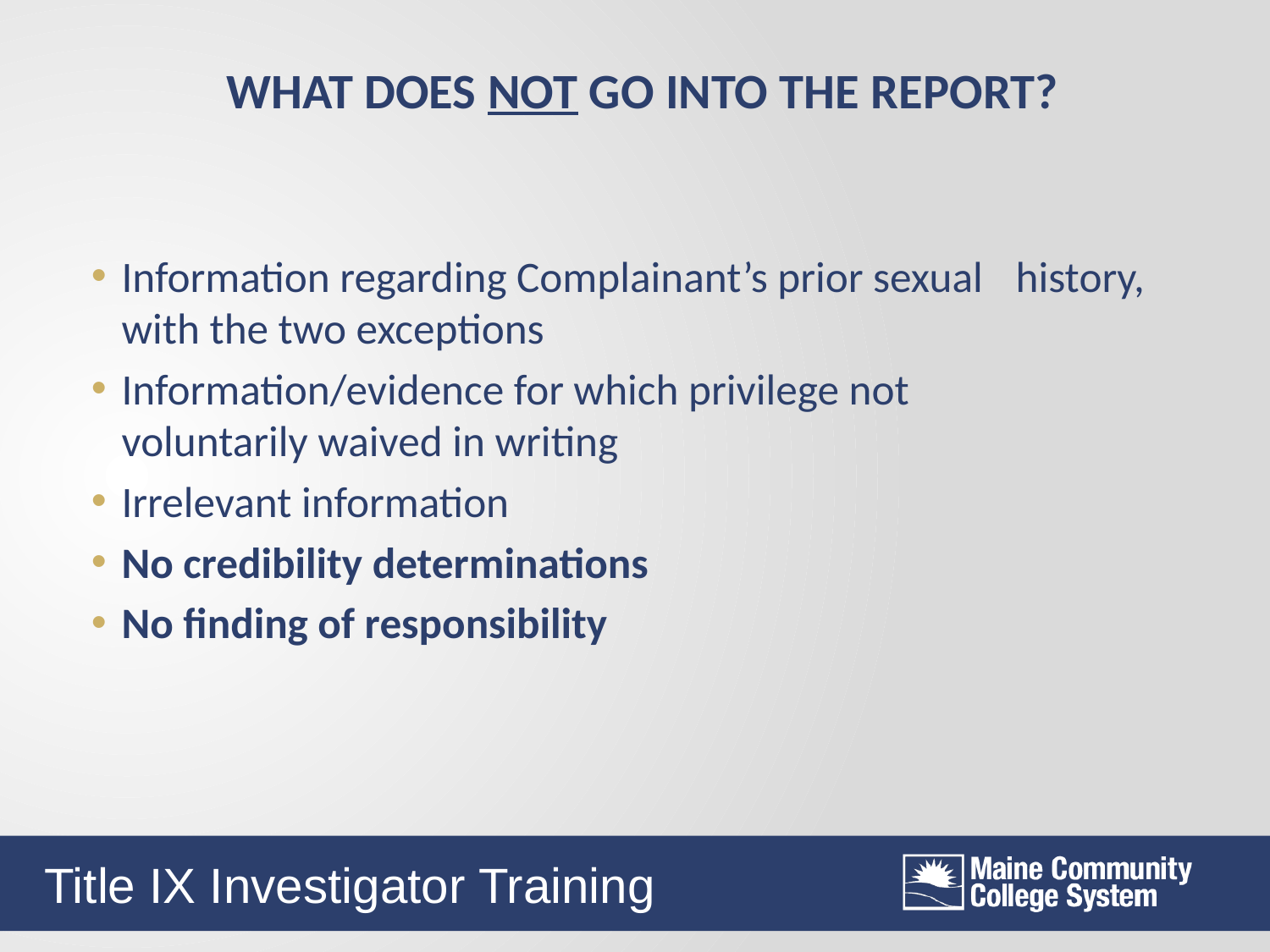

WHAT DOES NOT GO INTO THE REPORT?

	Information regarding Complainant’s prior sexual 	history, with the two exceptions
	Information/evidence for which privilege not 	voluntarily waived in writing
	Irrelevant information
	No credibility determinations
	No finding of responsibility

Title IX Investigator Training